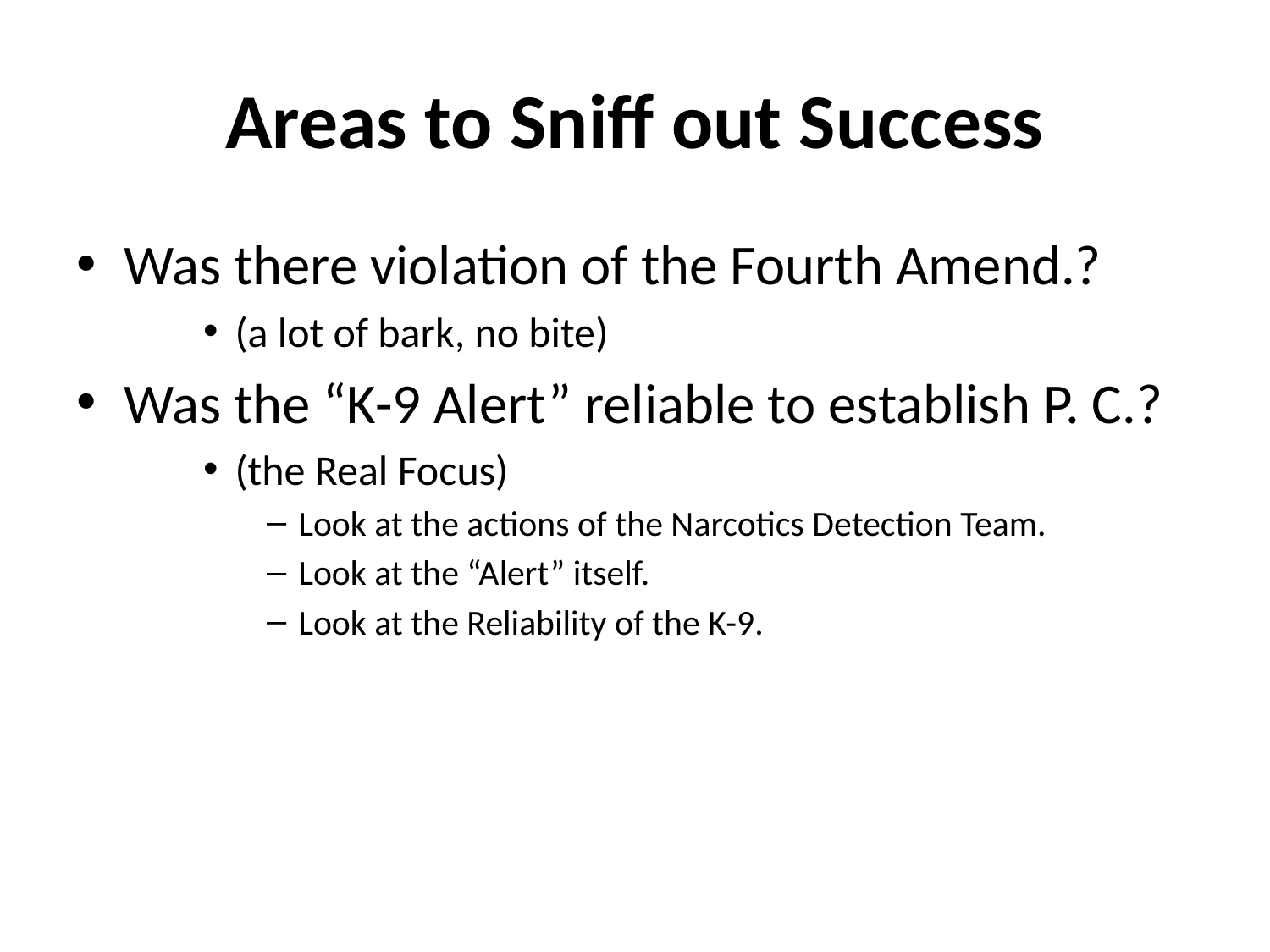

# Areas to Sniff out Success
Was there violation of the Fourth Amend.?
(a lot of bark, no bite)
Was the “K-9 Alert” reliable to establish P. C.?
(the Real Focus)
Look at the actions of the Narcotics Detection Team.
Look at the “Alert” itself.
Look at the Reliability of the K-9.